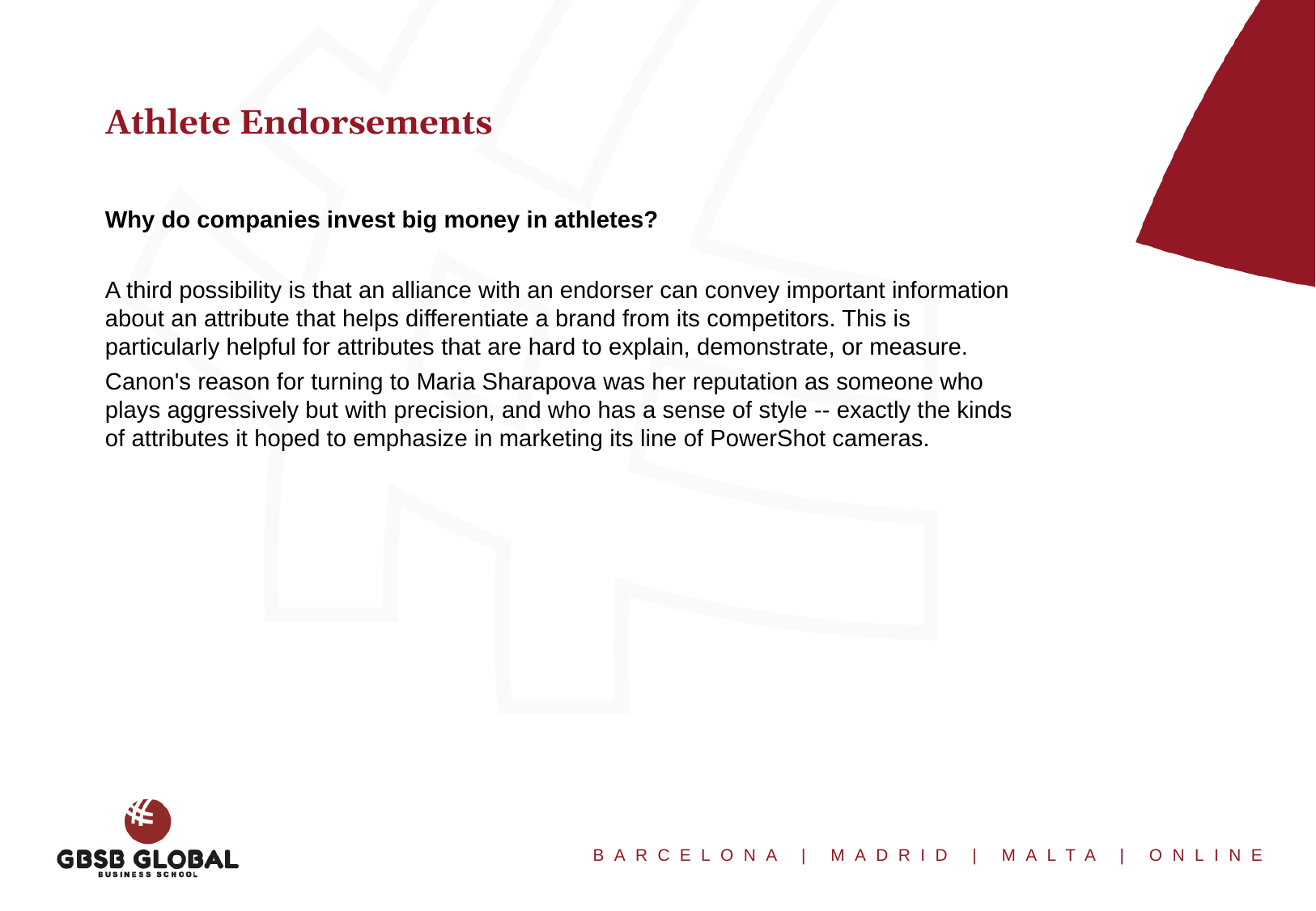

Athlete Endorsements
Why do companies invest big money in athletes?

A third possibility is that an alliance with an endorser can convey important information about an attribute that helps differentiate a brand from its competitors. This is particularly helpful for attributes that are hard to explain, demonstrate, or measure.
Canon's reason for turning to Maria Sharapova was her reputation as someone who plays aggressively but with precision, and who has a sense of style -- exactly the kinds of attributes it hoped to emphasize in marketing its line of PowerShot cameras.